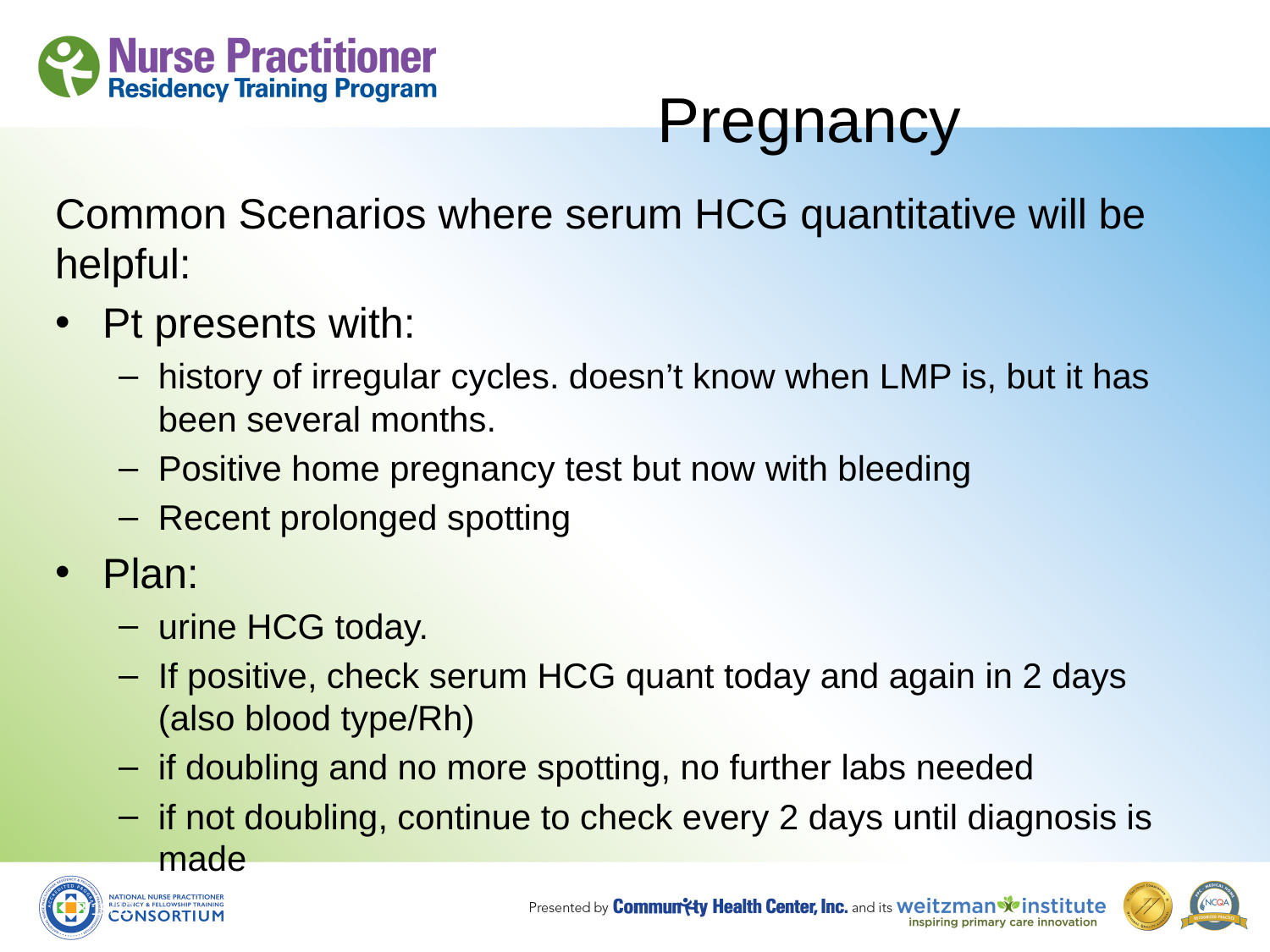

# Pregnancy
Common Scenarios where serum HCG quantitative will be helpful:
Pt presents with:
history of irregular cycles. doesn’t know when LMP is, but it has been several months.
Positive home pregnancy test but now with bleeding
Recent prolonged spotting
Plan:
urine HCG today.
If positive, check serum HCG quant today and again in 2 days (also blood type/Rh)
if doubling and no more spotting, no further labs needed
if not doubling, continue to check every 2 days until diagnosis is made
8/19/10
11